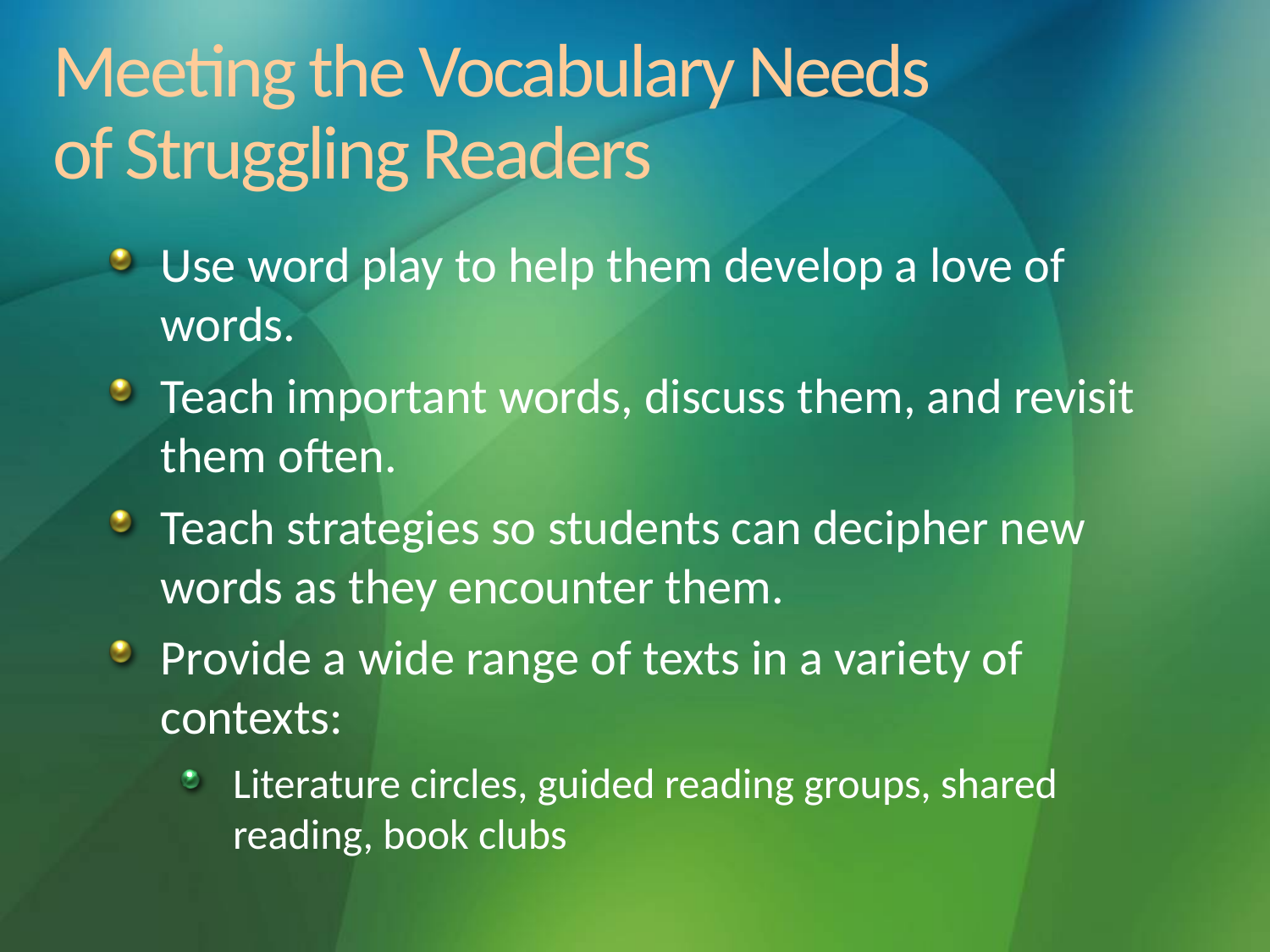

# Meeting the Vocabulary Needs of Struggling Readers
Use word play to help them develop a love of words.
Teach important words, discuss them, and revisit them often.
Teach strategies so students can decipher new words as they encounter them.
Provide a wide range of texts in a variety of contexts:
Literature circles, guided reading groups, shared reading, book clubs